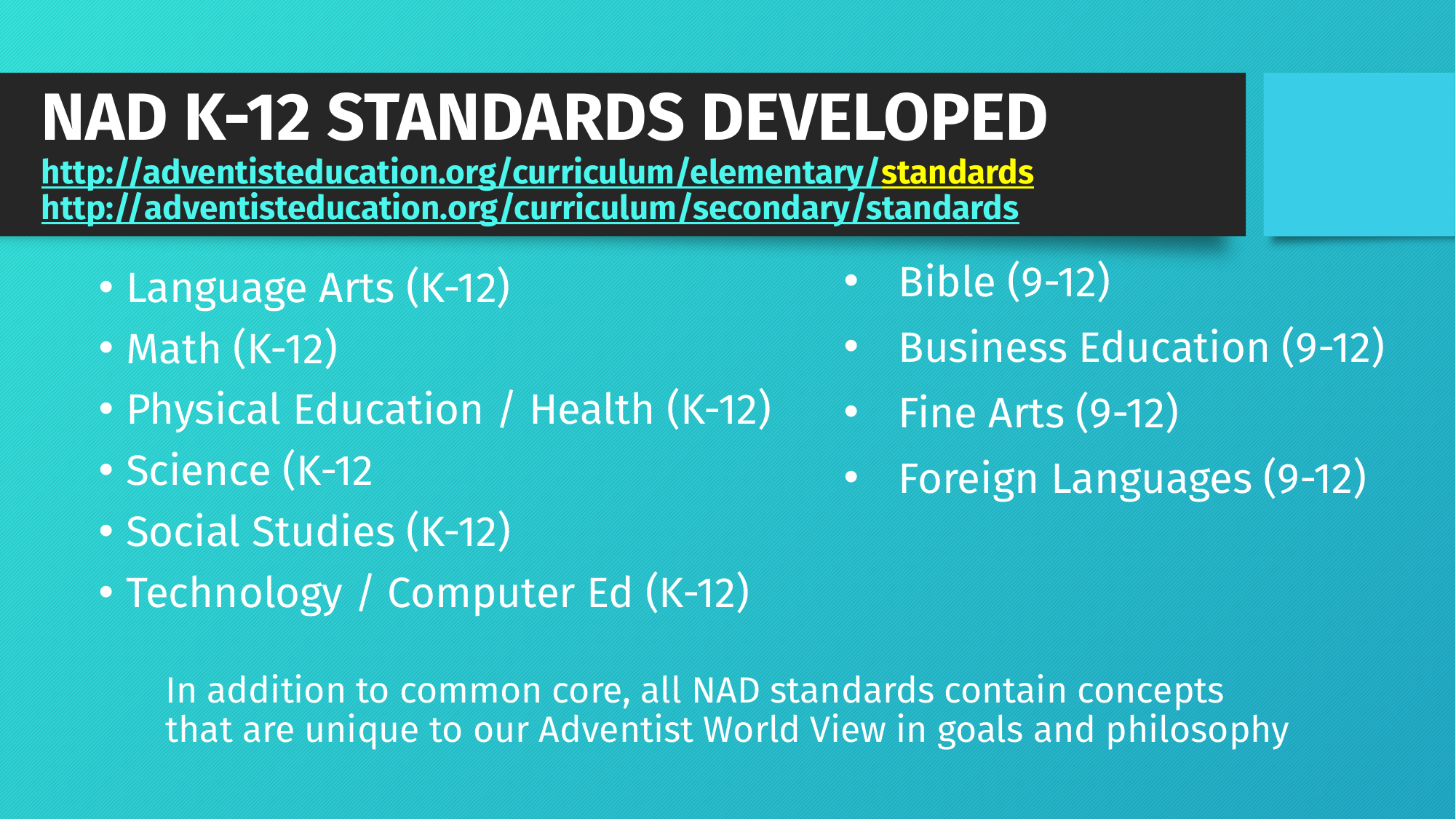

# NAD K-12 STANDARDS DEVELOPED http://adventisteducation.org/curriculum/elementary/standards http://adventisteducation.org/curriculum/secondary/standards
Bible (9-12)

Business Education (9-12)

Fine Arts (9-12)

Foreign Languages (9-12)
Language Arts (K-12)
Math (K-12)
Physical Education / Health (K-12)
Science (K-12
Social Studies (K-12)
Technology / Computer Ed (K-12)
In addition to common core, all NAD standards contain concepts that are unique to our Adventist World View in goals and philosophy